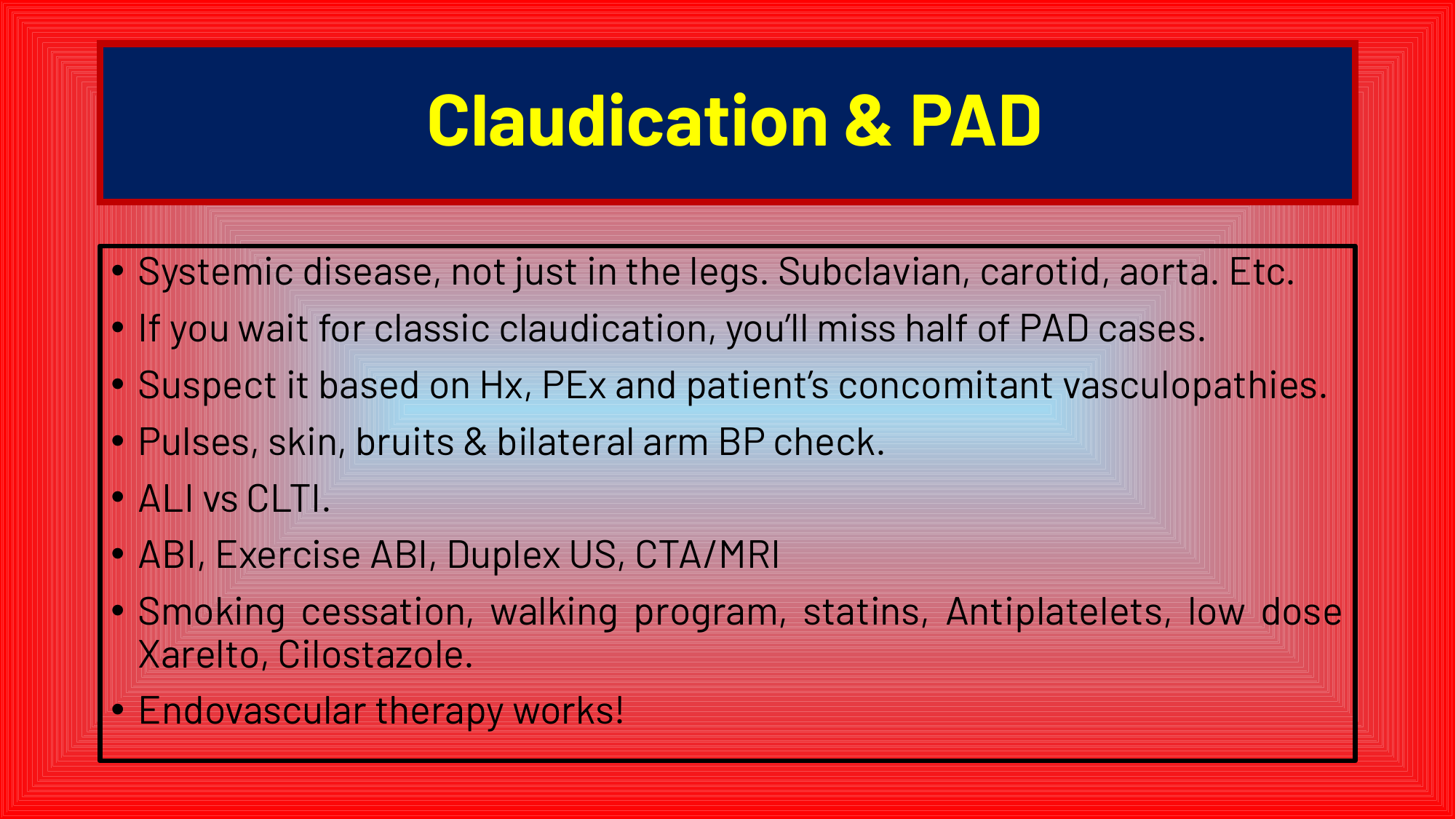

# Claudication & PAD
Systemic disease, not just in the legs. Subclavian, carotid, aorta. Etc.
If you wait for classic claudication, you’ll miss half of PAD cases.
Suspect it based on Hx, PEx and patient’s concomitant vasculopathies.
Pulses, skin, bruits & bilateral arm BP check.
ALI vs CLTI.
ABI, Exercise ABI, Duplex US, CTA/MRI
Smoking cessation, walking program, statins, Antiplatelets, low dose Xarelto, Cilostazole.
Endovascular therapy works!